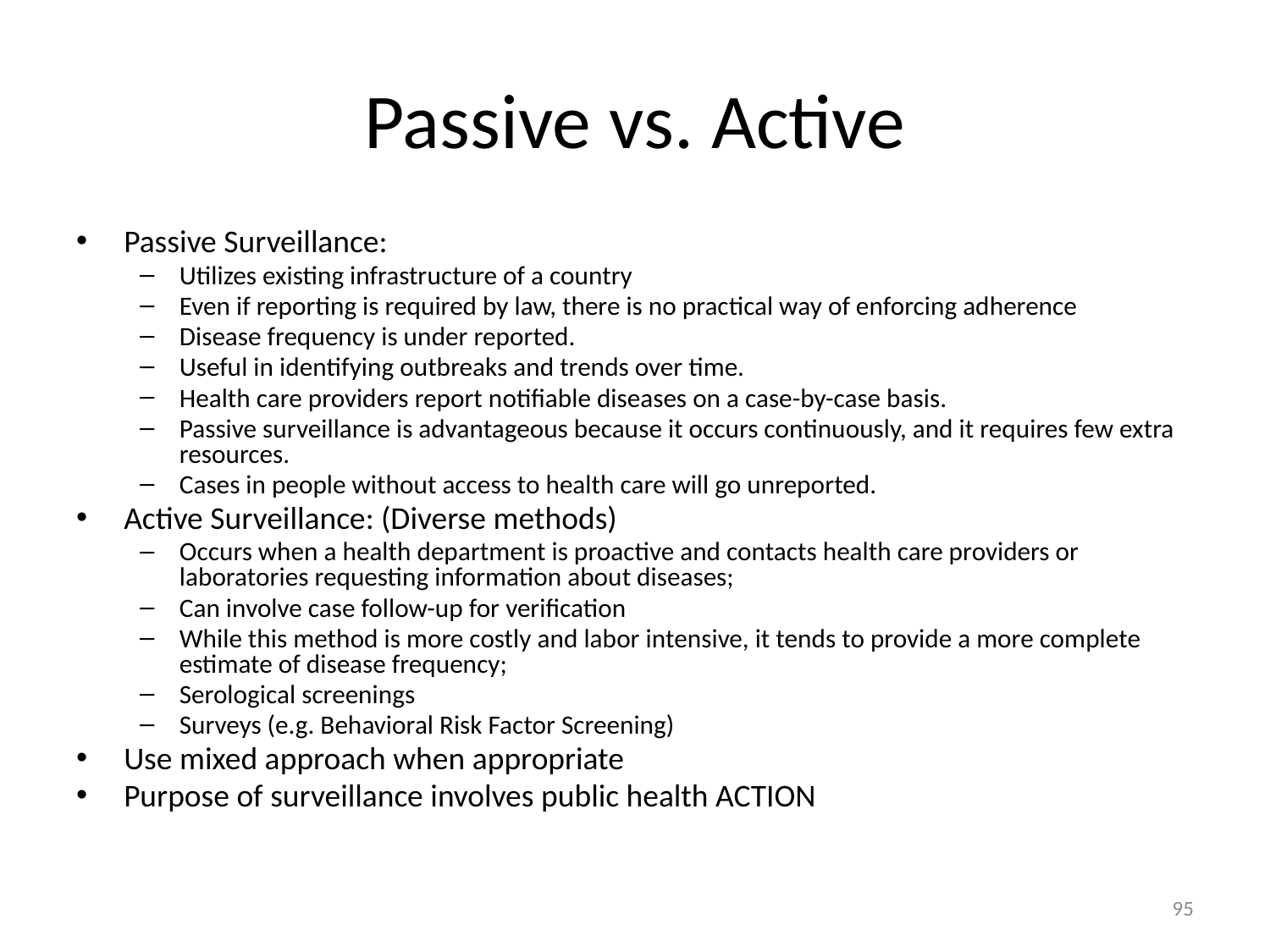

# Passive vs. Active
Passive Surveillance:
Utilizes existing infrastructure of a country
Even if reporting is required by law, there is no practical way of enforcing adherence
Disease frequency is under reported.
Useful in identifying outbreaks and trends over time.
Health care providers report notifiable diseases on a case-by-case basis.
Passive surveillance is advantageous because it occurs continuously, and it requires few extra resources.
Cases in people without access to health care will go unreported.
Active Surveillance: (Diverse methods)
Occurs when a health department is proactive and contacts health care providers or laboratories requesting information about diseases;
Can involve case follow-up for verification
While this method is more costly and labor intensive, it tends to provide a more complete estimate of disease frequency;
Serological screenings
Surveys (e.g. Behavioral Risk Factor Screening)
Use mixed approach when appropriate
Purpose of surveillance involves public health ACTION

95